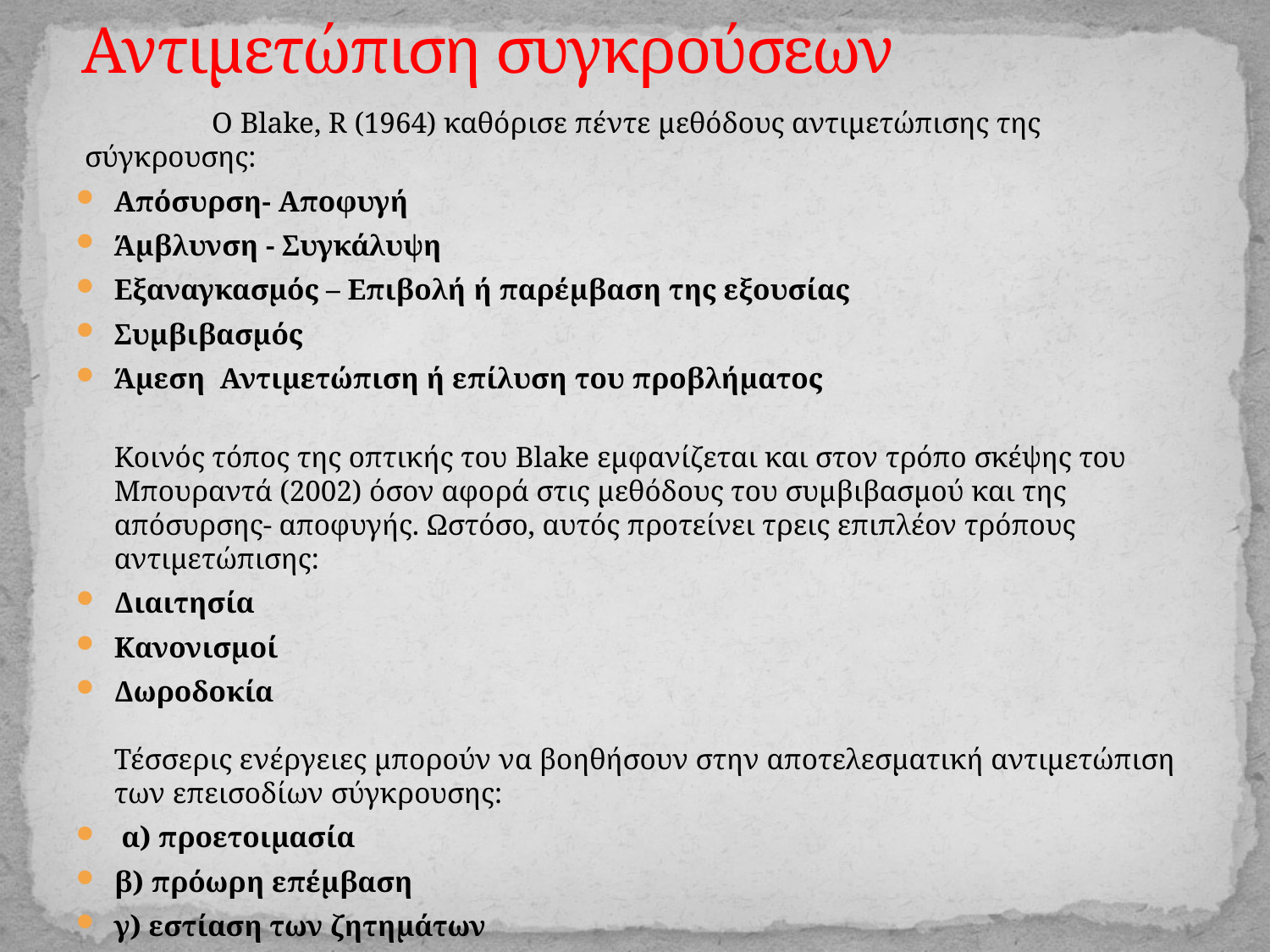

# Αντιμετώπιση συγκρούσεων
	Ο Blake, R (1964) καθόρισε πέντε μεθόδους αντιμετώπισης της σύγκρουσης:
Απόσυρση- Αποφυγή
Άμβλυνση - Συγκάλυψη
Εξαναγκασμός – Επιβολή ή παρέμβαση της εξουσίας
Συμβιβασμός
Άμεση  Αντιμετώπιση ή επίλυση του προβλήματος
Κοινός τόπος της οπτικής του Blake εμφανίζεται και στον τρόπο σκέψης του Μπουραντά (2002) όσον αφορά στις μεθόδους του συμβιβασμού και της απόσυρσης- αποφυγής. Ωστόσο, αυτός προτείνει τρεις επιπλέον τρόπους αντιμετώπισης:
Διαιτησία
Κανονισμοί
Δωροδοκία
Τέσσερις ενέργειες μπορούν να βοηθήσουν στην αποτελεσματική αντιμετώπιση των επεισοδίων σύγκρουσης:
 α) προετοιμασία
β) πρόωρη επέμβαση
γ) εστίαση των ζητημάτων
δ) αποπροσωποποίηση του προβλήματος